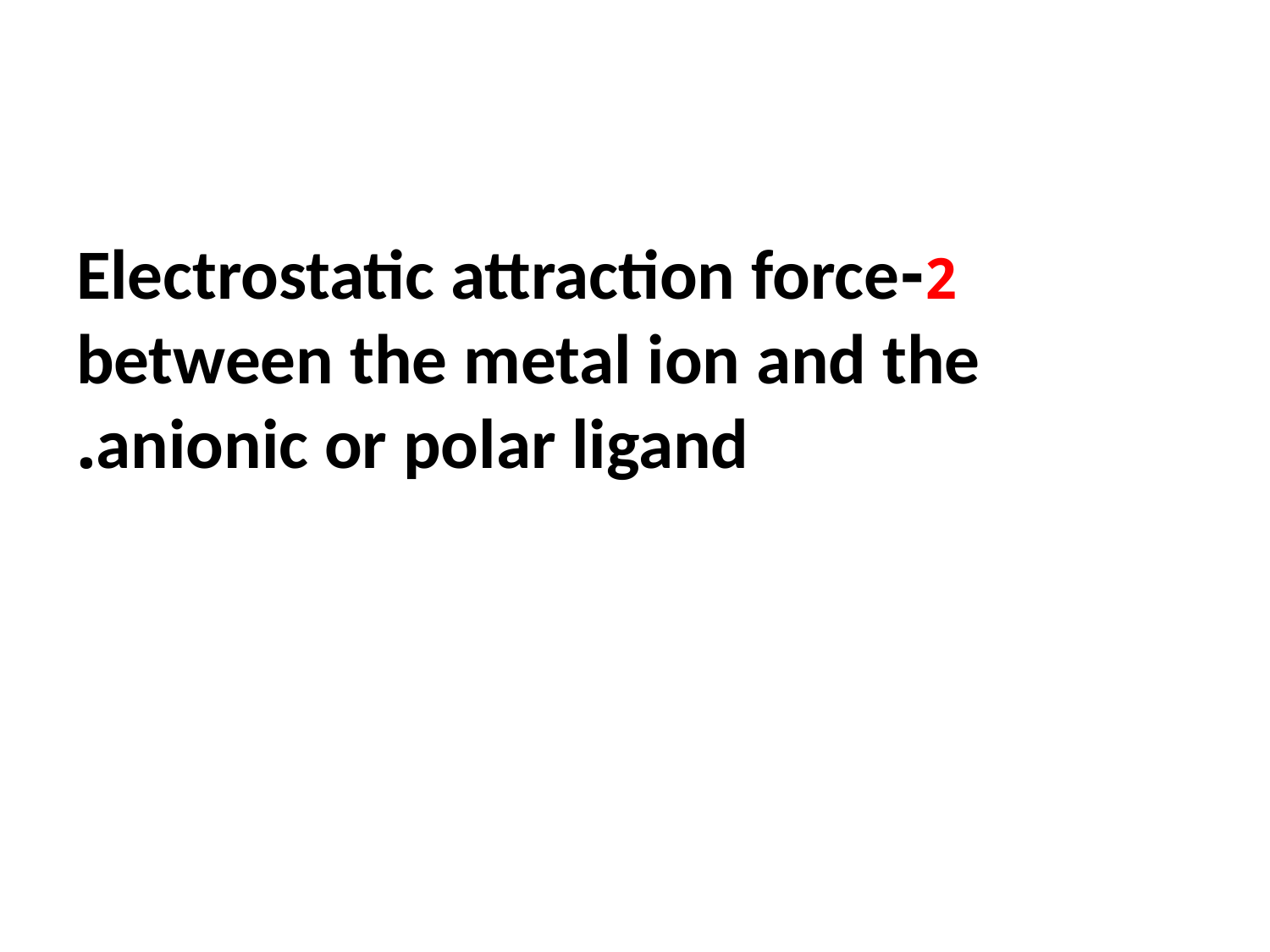

2-Electrostatic attraction force between the metal ion and the anionic or polar ligand.